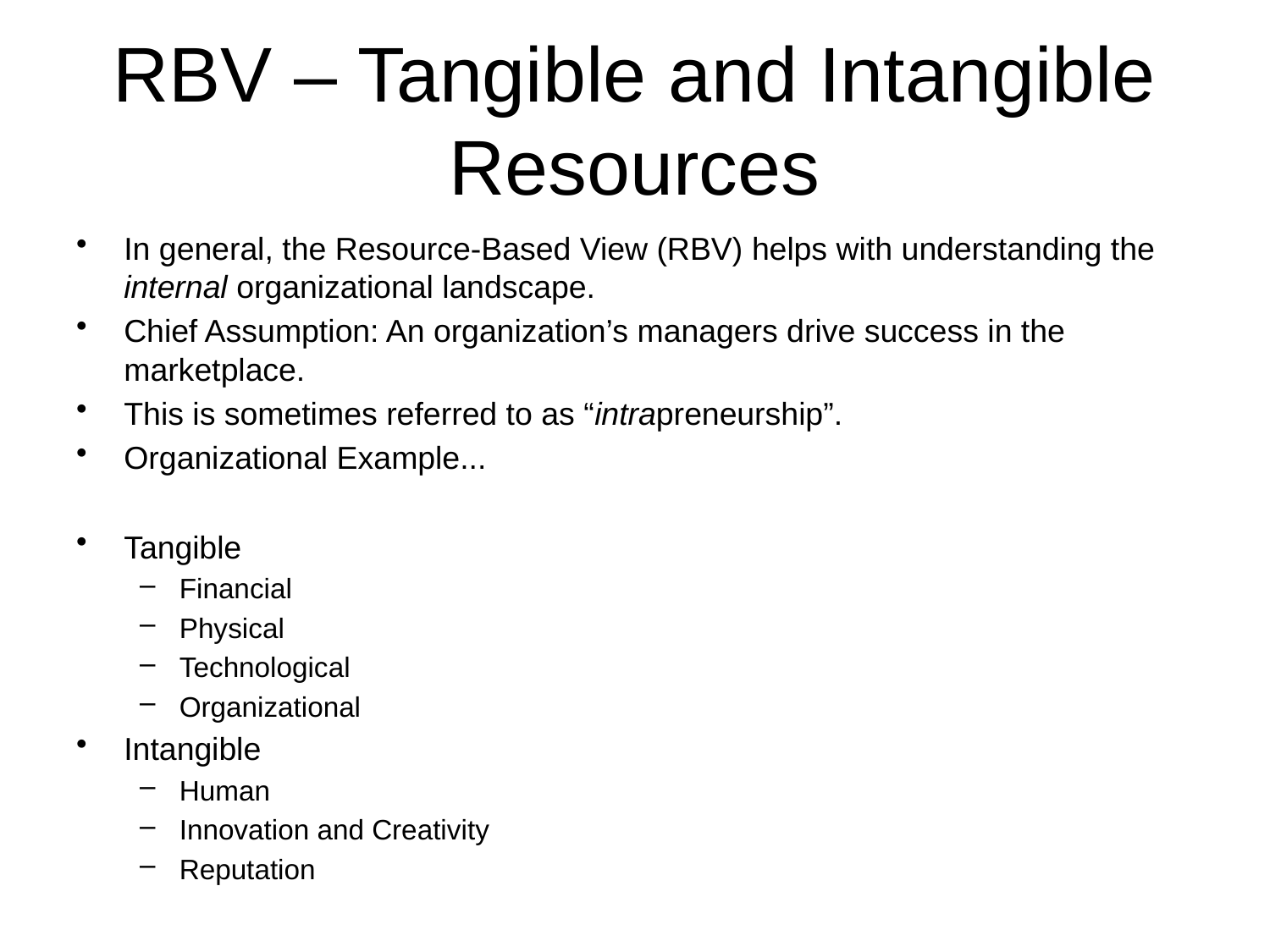

# RBV – Tangible and Intangible Resources
In general, the Resource-Based View (RBV) helps with understanding the internal organizational landscape.
Chief Assumption: An organization’s managers drive success in the marketplace.
This is sometimes referred to as “intrapreneurship”.
Organizational Example...

Tangible
Financial
Physical
Technological
Organizational
Intangible
Human
Innovation and Creativity
Reputation